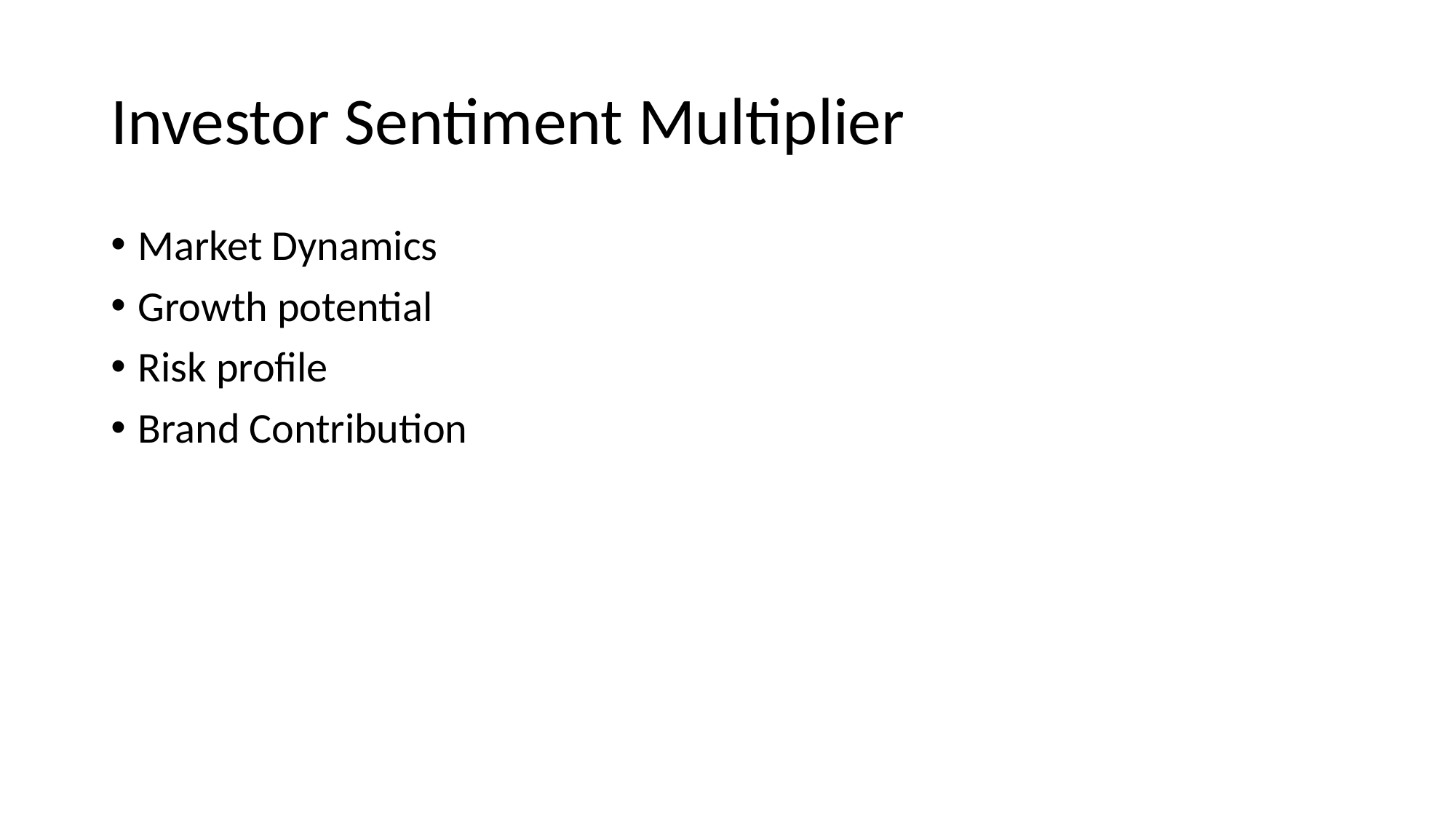

# Investor Sentiment Multiplier
Market Dynamics
Growth potential
Risk profile
Brand Contribution